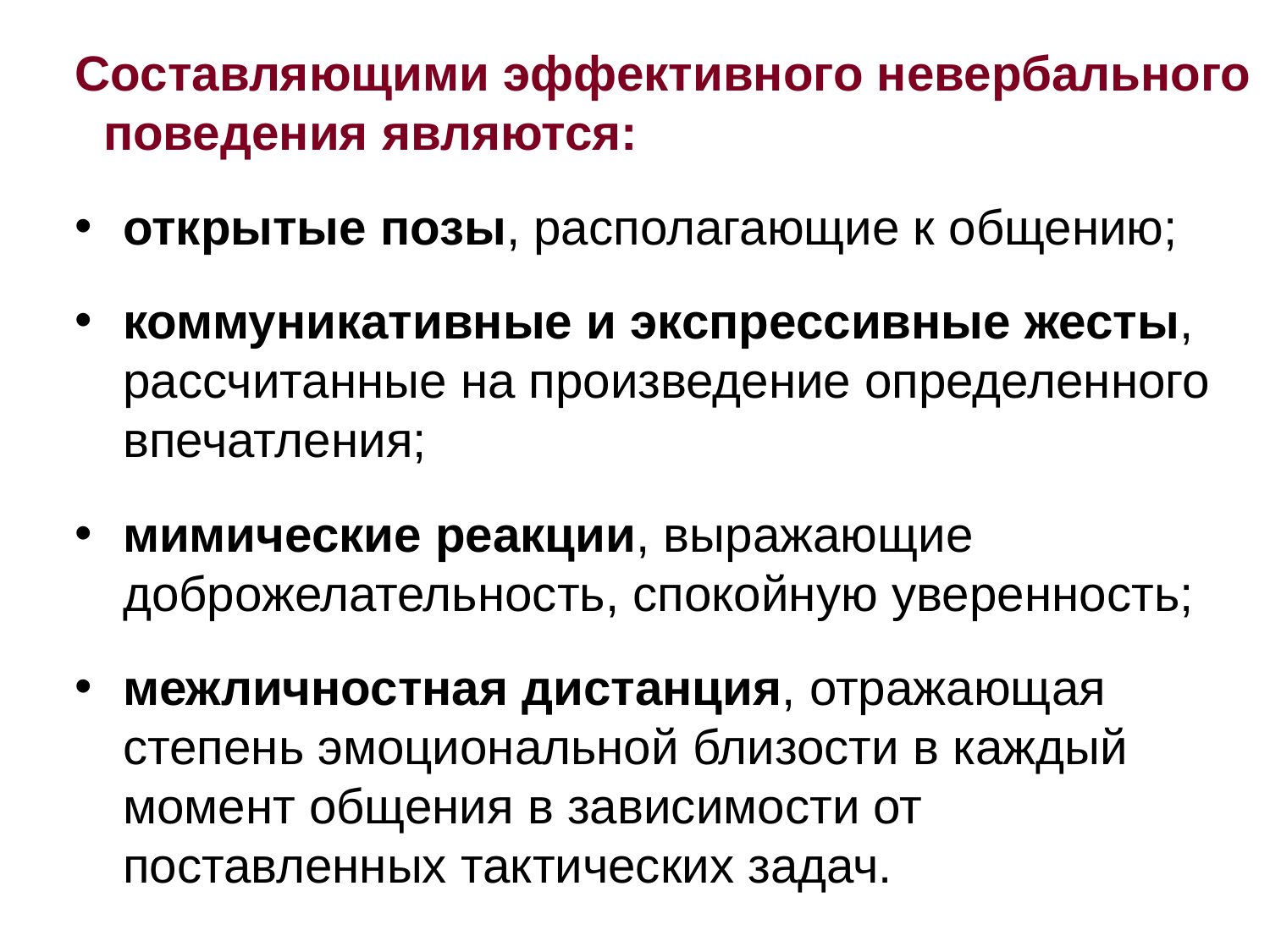

Составляющими эффективного невербального поведения являются:
открытые позы, располагающие к общению;
коммуникативные и экспрессивные жесты, рассчитанные на произведение определенного впечатления;
мимические реакции, выражающие доброжелательность, спокойную уверенность;
межличностная дистанция, отражающая степень эмоциональной близости в каждый момент общения в зависимости от поставленных тактических задач.